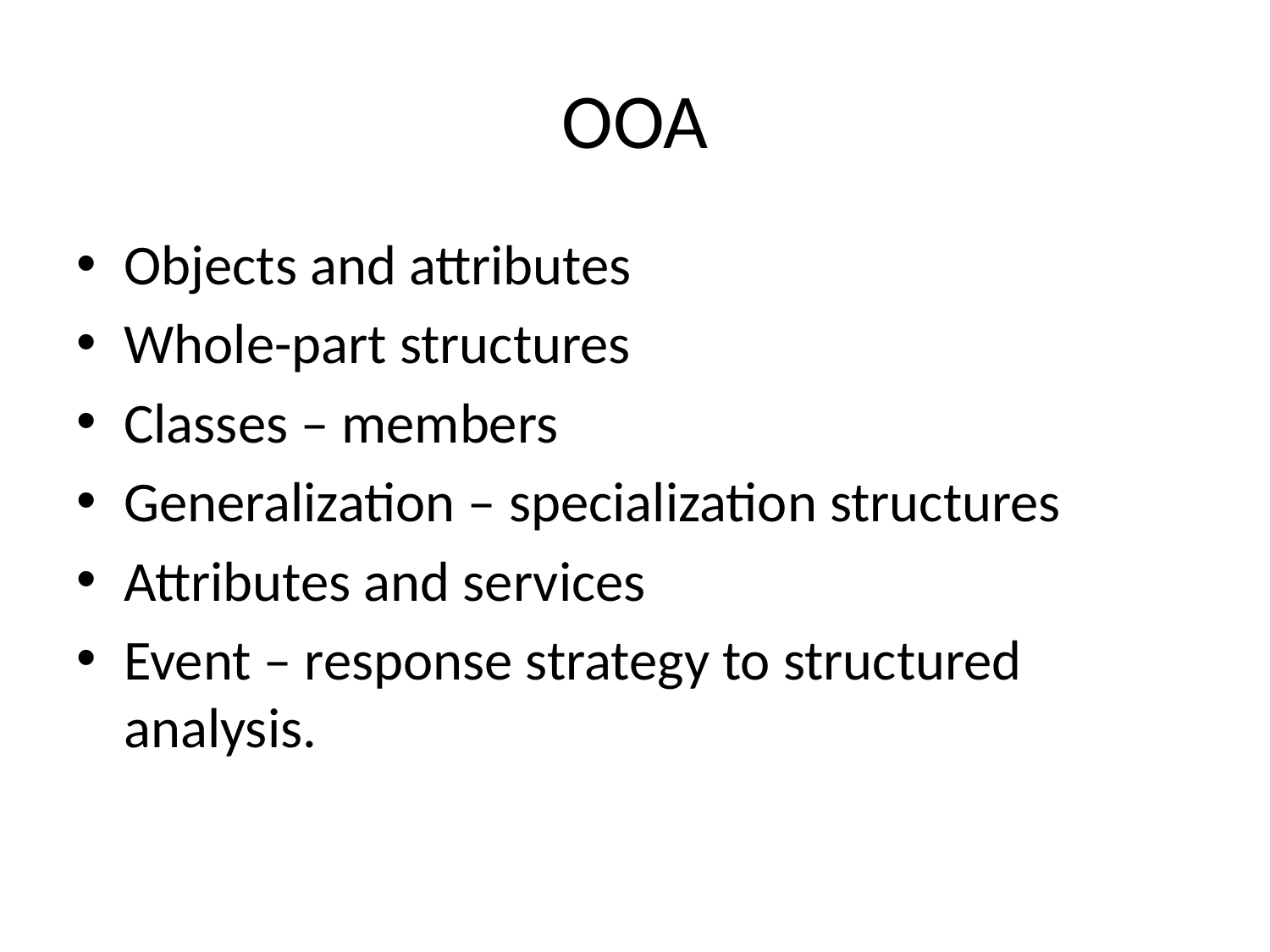

# OOA
Objects and attributes
Whole-part structures
Classes – members
Generalization – specialization structures
Attributes and services
Event – response strategy to structured analysis.